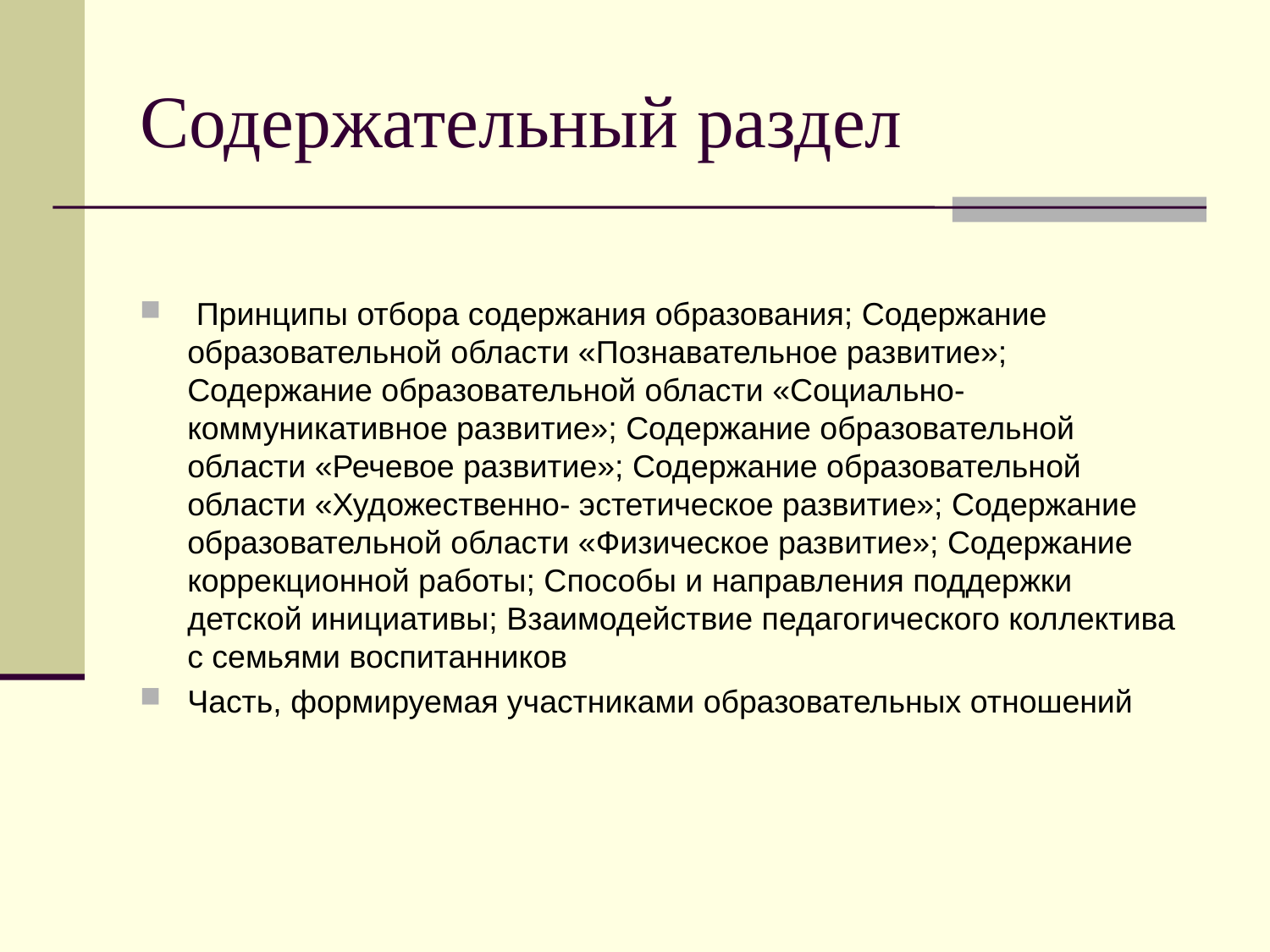

# Содержательный раздел

 Принципы отбора содержания образования; Содержание образовательной области «Познавательное развитие»; Содержание образовательной области «Социально-коммуникативное развитие»; Содержание образовательной области «Речевое развитие»; Содержание образовательной области «Художественно- эстетическое развитие»; Содержание образовательной области «Физическое развитие»; Содержание коррекционной работы; Способы и направления поддержки детской инициативы; Взаимодействие педагогического коллектива с семьями воспитанников
Часть, формируемая участниками образовательных отношений